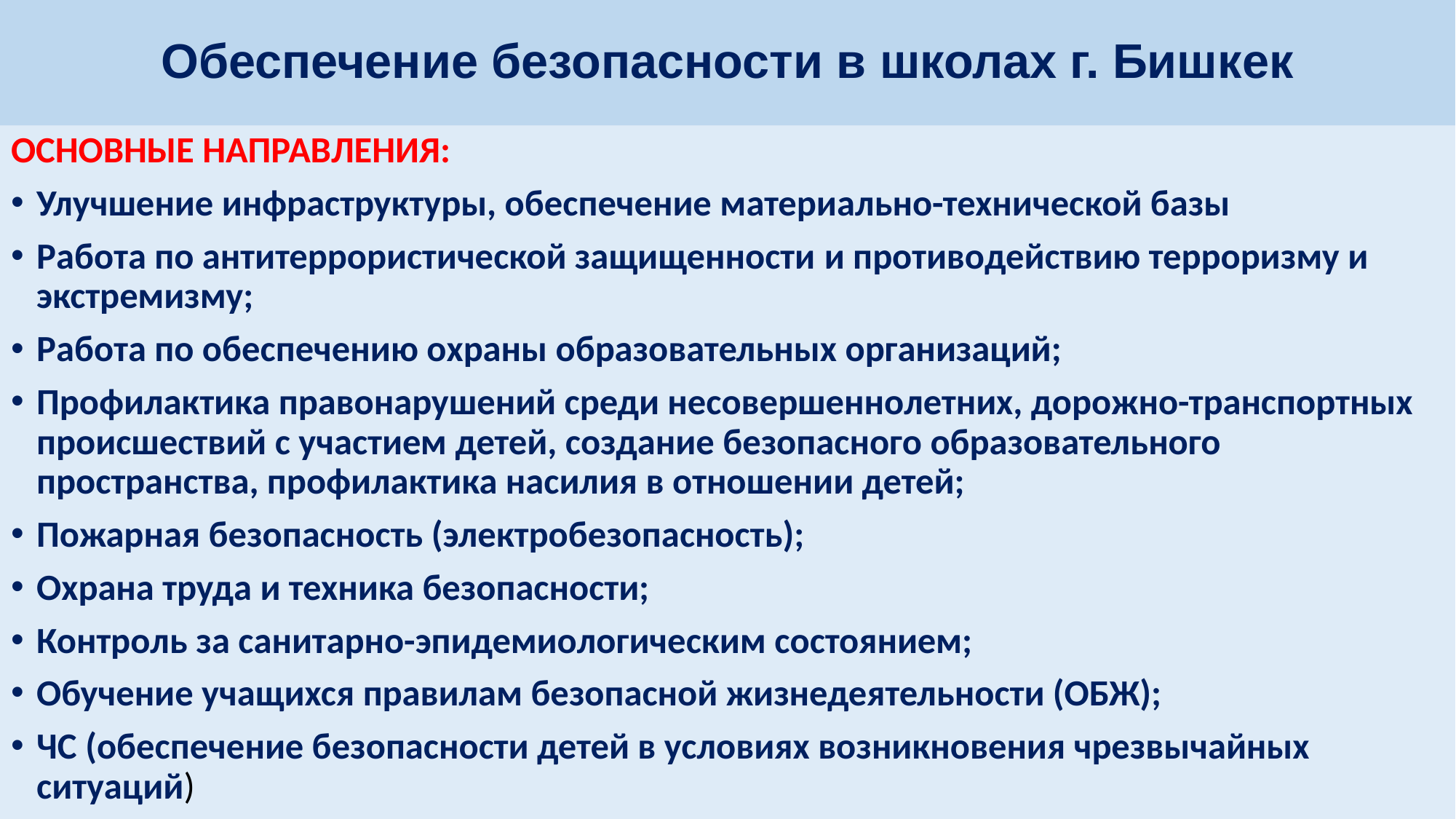

# Обеспечение безопасности в школах г. Бишкек
ОСНОВНЫЕ НАПРАВЛЕНИЯ:
Улучшение инфраструктуры, обеспечение материально-технической базы
Работа по антитеррористической защищенности и противодействию терроризму и экстремизму;
Работа по обеспечению охраны образовательных организаций;
Профилактика правонарушений среди несовершеннолетних, дорожно-транспортных происшествий с участием детей, создание безопасного образовательного пространства, профилактика насилия в отношении детей;
Пожарная безопасность (электробезопасность);
Охрана труда и техника безопасности;
Контроль за санитарно-эпидемиологическим состоянием;
Обучение учащихся правилам безопасной жизнедеятельности (ОБЖ);
ЧС (обеспечение безопасности детей в условиях возникновения чрезвычайных ситуаций)